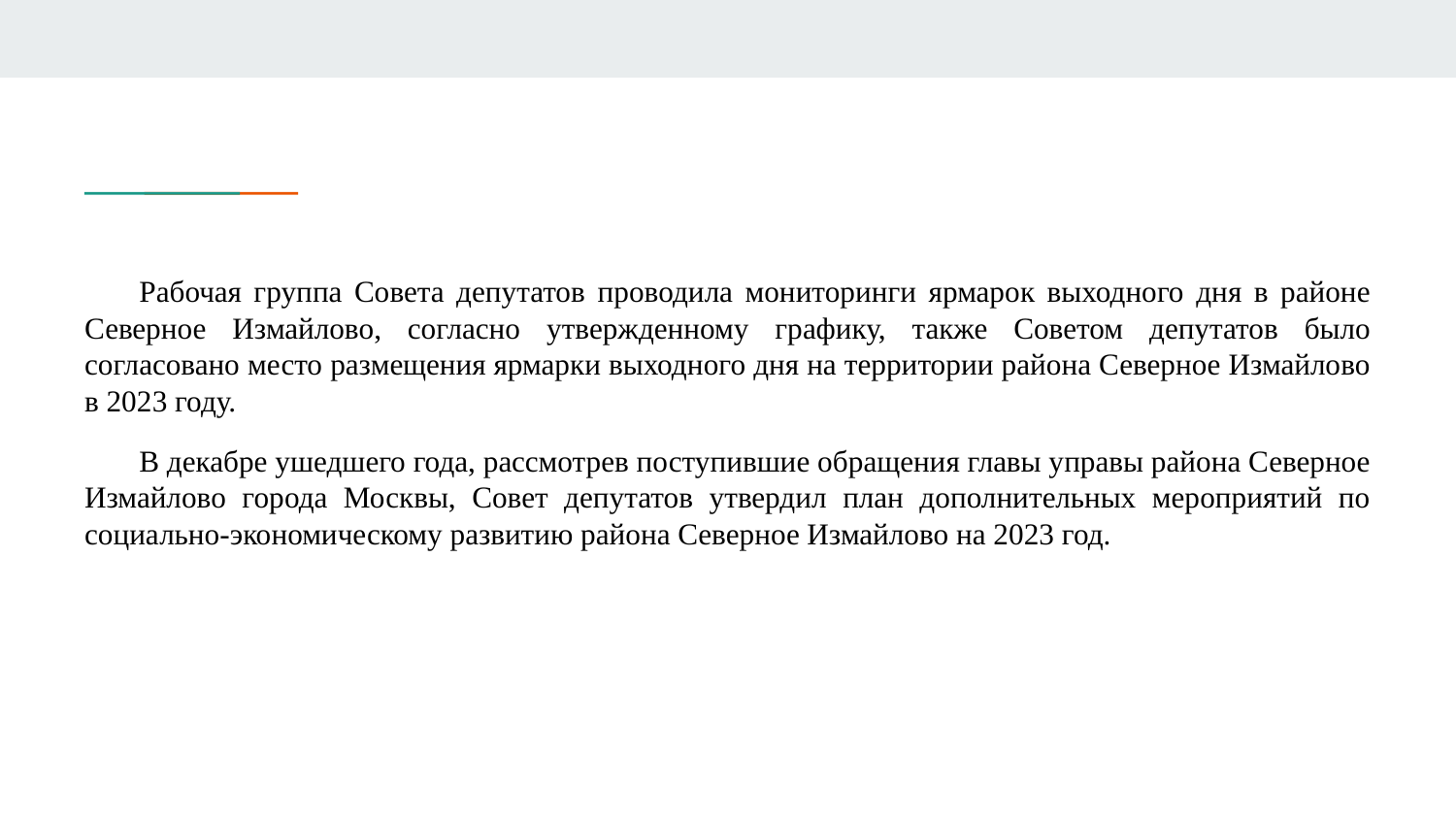

Рабочая группа Совета депутатов проводила мониторинги ярмарок выходного дня в районе Северное Измайлово, согласно утвержденному графику, также Советом депутатов было согласовано место размещения ярмарки выходного дня на территории района Северное Измайлово в 2023 году.
В декабре ушедшего года, рассмотрев поступившие обращения главы управы района Северное Измайлово города Москвы, Совет депутатов утвердил план дополнительных мероприятий по социально-экономическому развитию района Северное Измайлово на 2023 год.